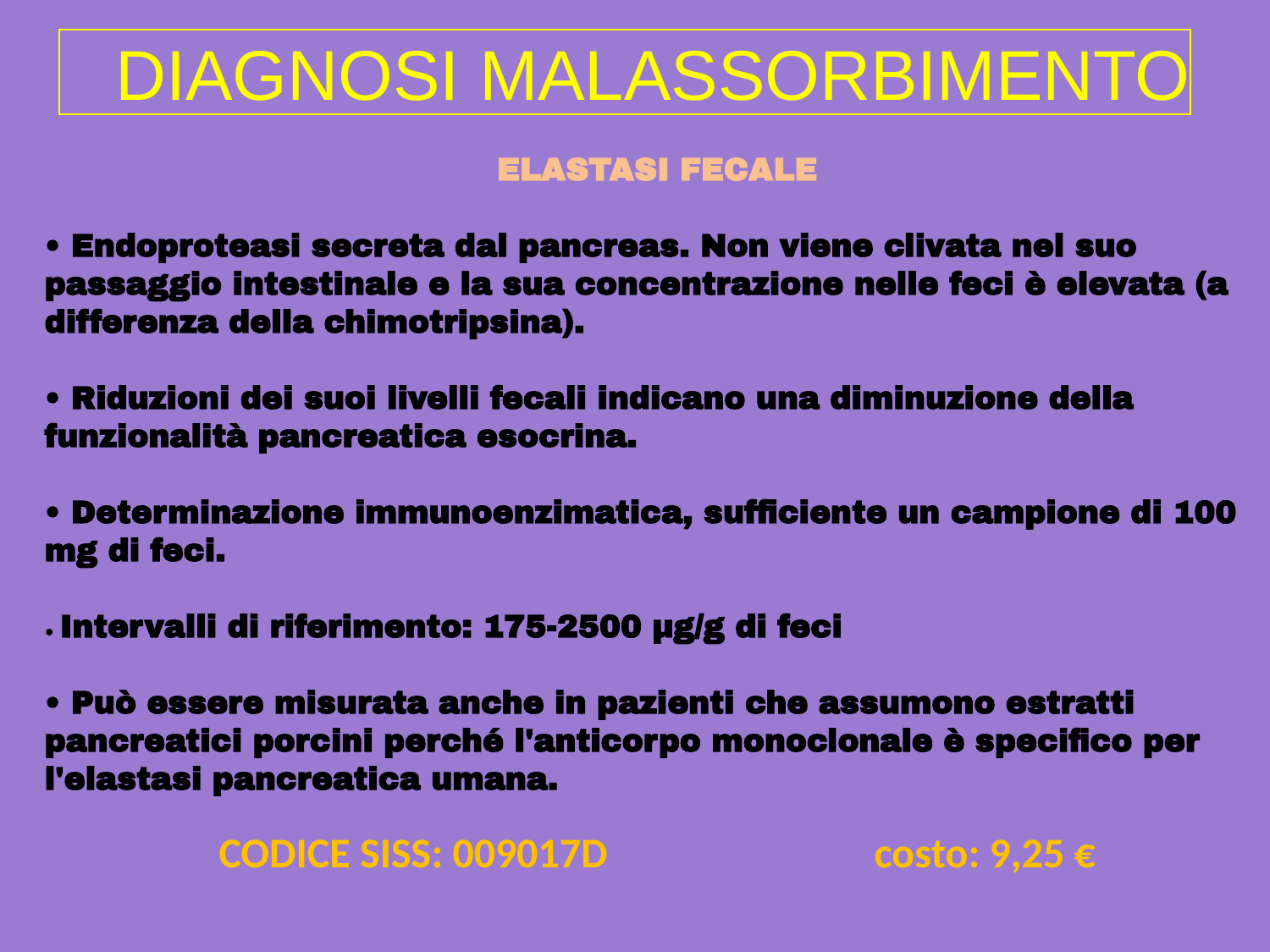

DIAGNOSI MALASSORBIMENTO
ELASTASI FECALE

• Endoproteasi secreta dal pancreas. Non viene clivata nel suo passaggio intestinale e la sua concentrazione nelle feci è elevata (a differenza della chimotripsina).

• Riduzioni dei suoi livelli fecali indicano una diminuzione della funzionalità pancreatica esocrina.

• Determinazione immunoenzimatica, sufficiente un campione di 100 mg di feci.

• Intervalli di riferimento: 175-2500 μg/g di feci

• Può essere misurata anche in pazienti che assumono estratti pancreatici porcini perché l'anticorpo monoclonale è specifico per l'elastasi pancreatica umana.

CODICE SISS: 009017D                            costo: 9,25 €